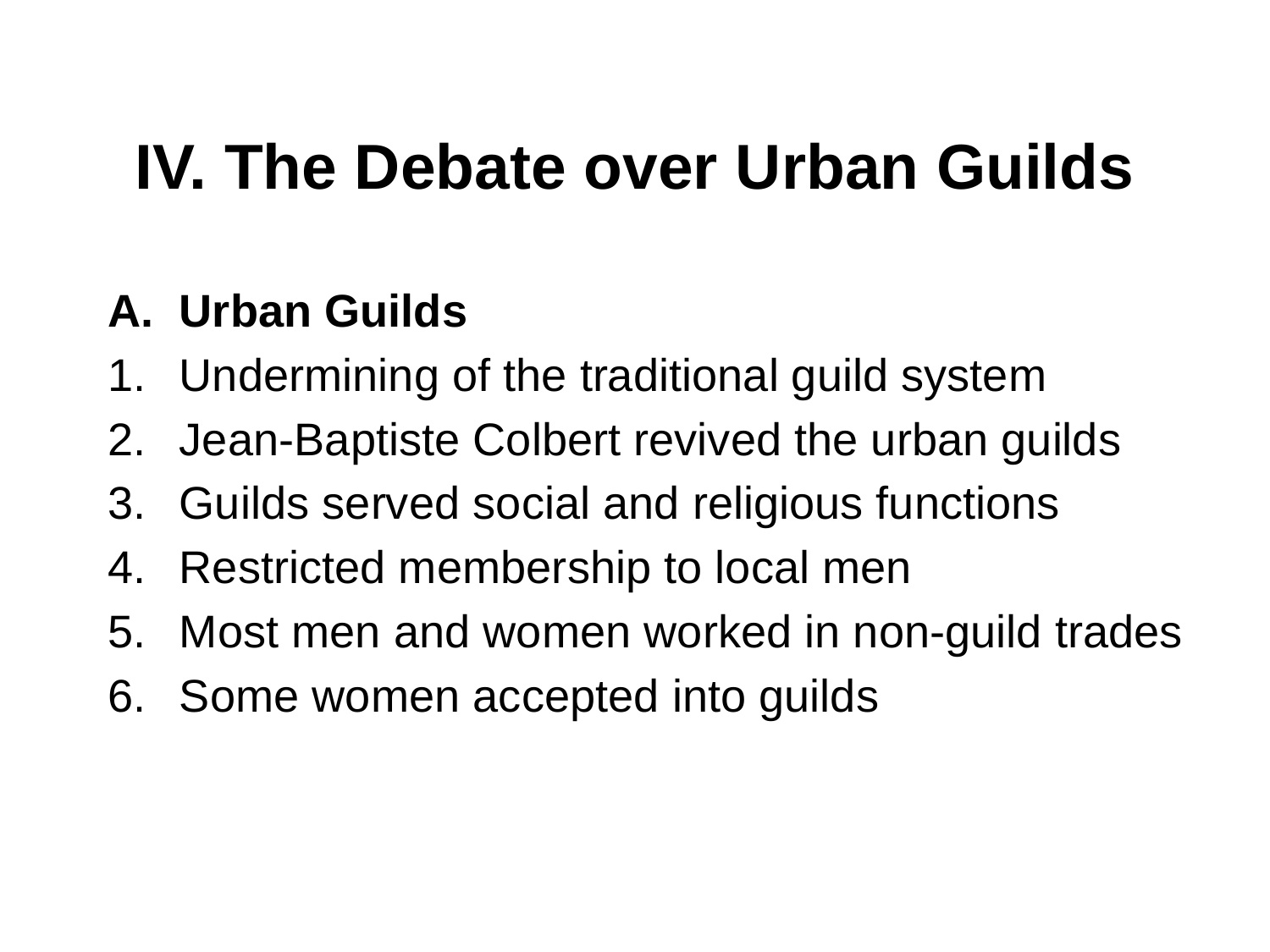

# IV. The Debate over Urban Guilds
Urban Guilds
Undermining of the traditional guild system
Jean-Baptiste Colbert revived the urban guilds
Guilds served social and religious functions
Restricted membership to local men
Most men and women worked in non-guild trades
Some women accepted into guilds